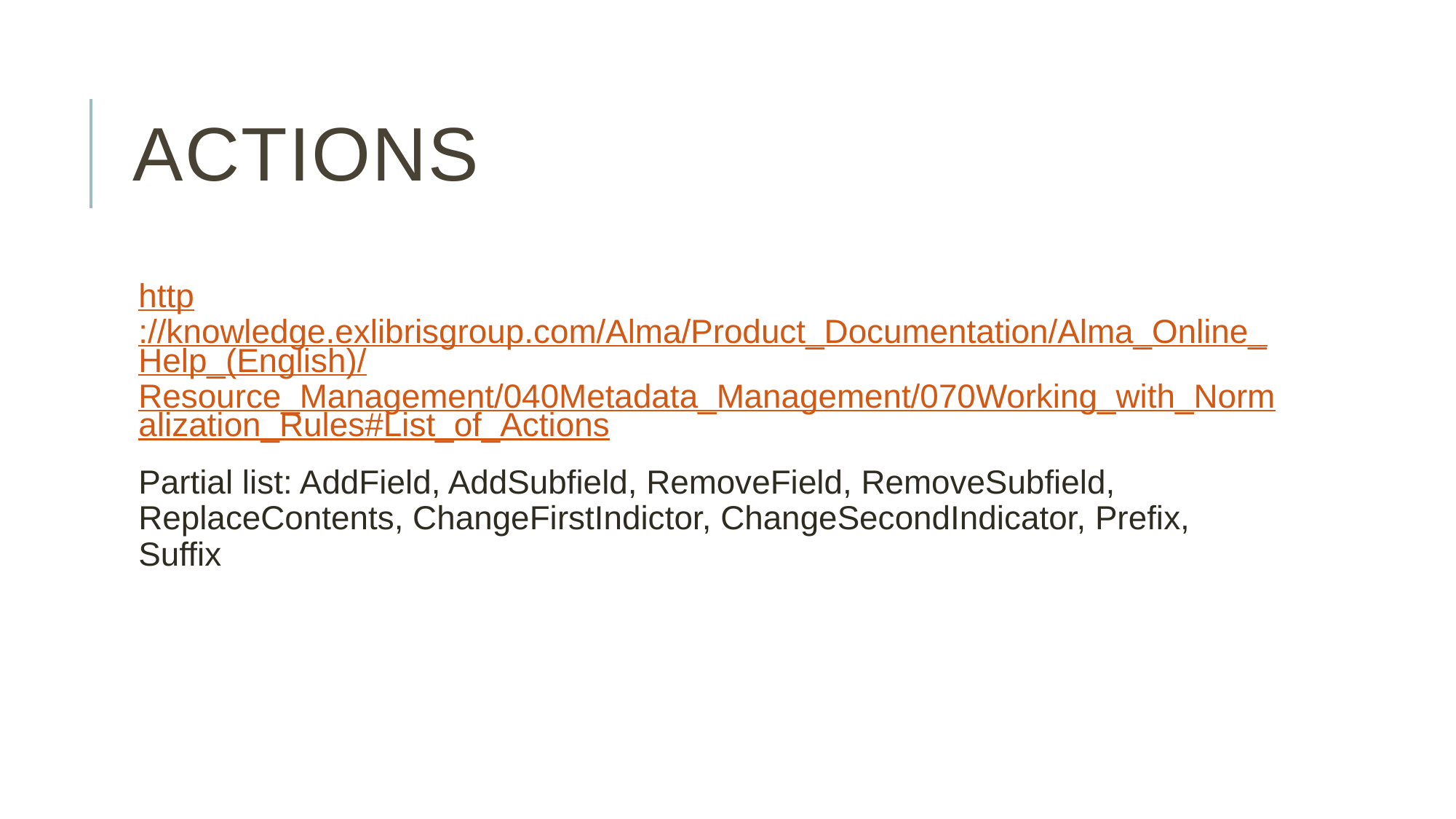

# Actions
http://knowledge.exlibrisgroup.com/Alma/Product_Documentation/Alma_Online_Help_(English)/Resource_Management/040Metadata_Management/070Working_with_Normalization_Rules#List_of_Actions
Partial list: AddField, AddSubfield, RemoveField, RemoveSubfield, ReplaceContents, ChangeFirstIndictor, ChangeSecondIndicator, Prefix, Suffix